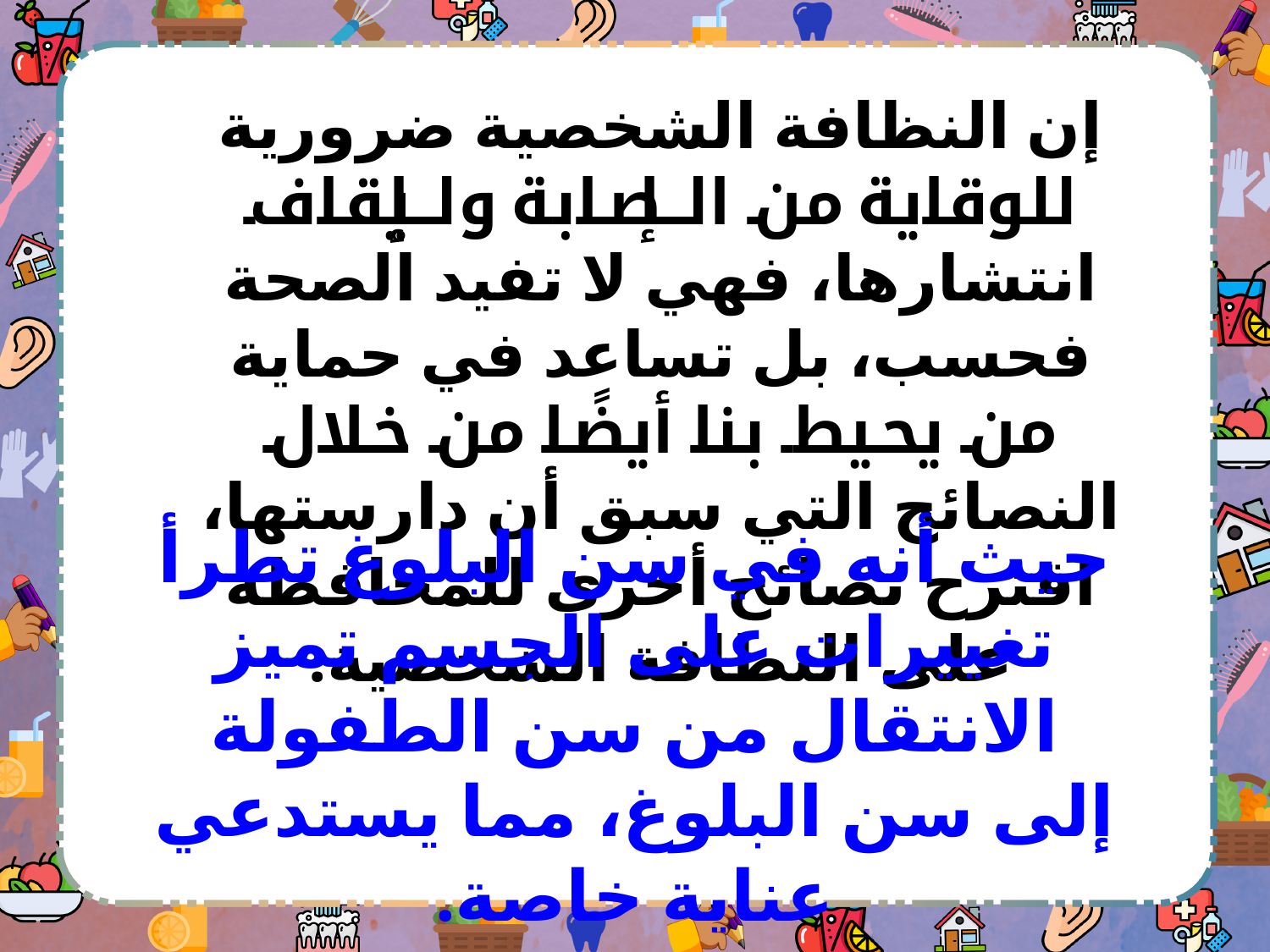

إن النظافة الشخصية ضرورية للوقاية من الإصابة ولإيقاف انتشارها، فهي لا تفيد الصحة فحسب، بل تساعد في حماية من يحيط بنا أيضًا من خلال النصائح التي سبق أن دارستها، اقترح نصائح أخرى للمحافظة على النظافة الشخصية.
حيث أنه في سن البلوغ تطرأ تغييرات على الجسم تميز الانتقال من سن الطفولة إلى سن البلوغ، مما يستدعي عناية خاصة.